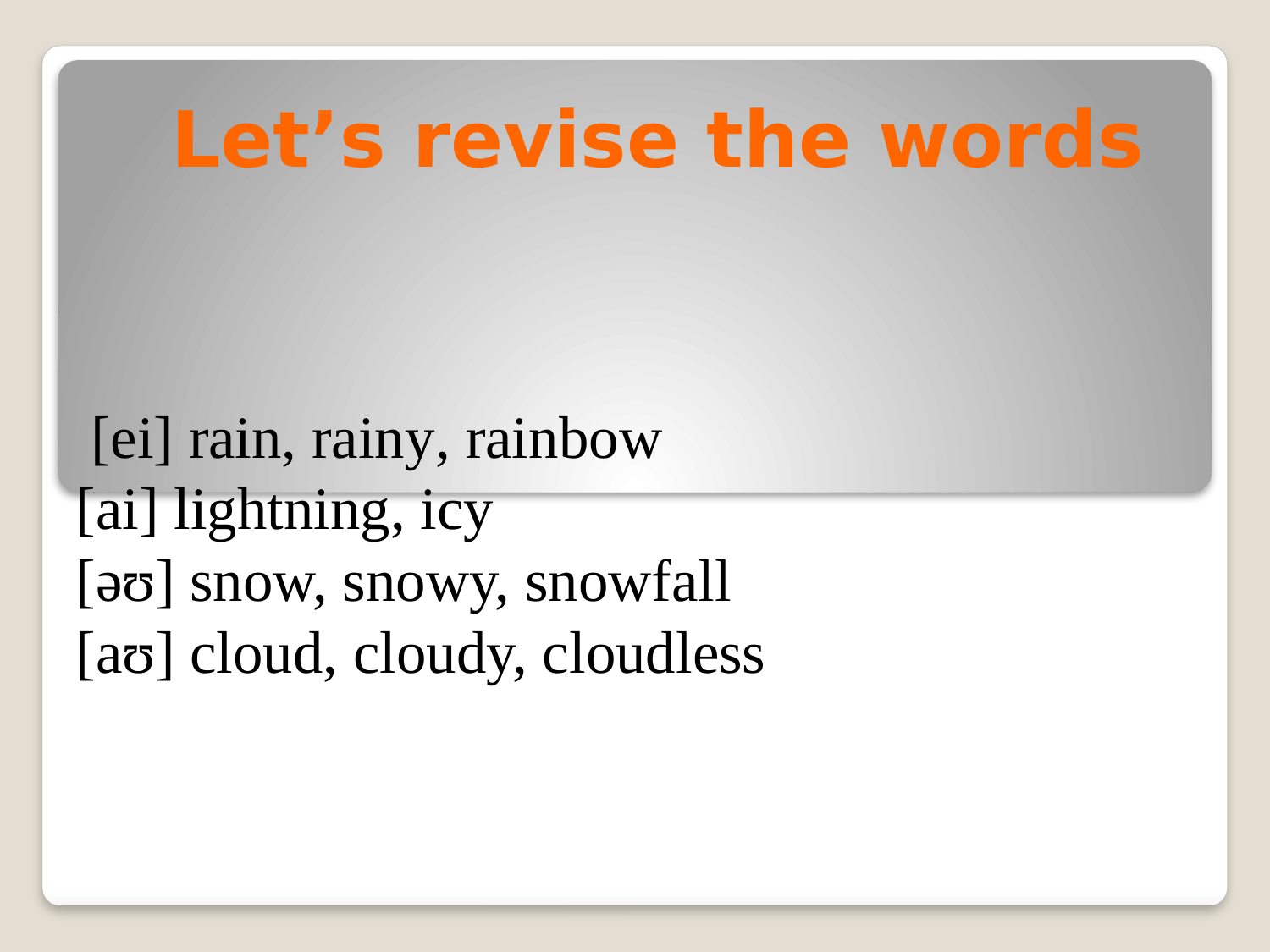

Let’s revise the words
# [ei] rain, rainy, rainbow [ai] lightning, icy [əʊ] snow, snowy, snowfall [aʊ] cloud, cloudy, cloudless